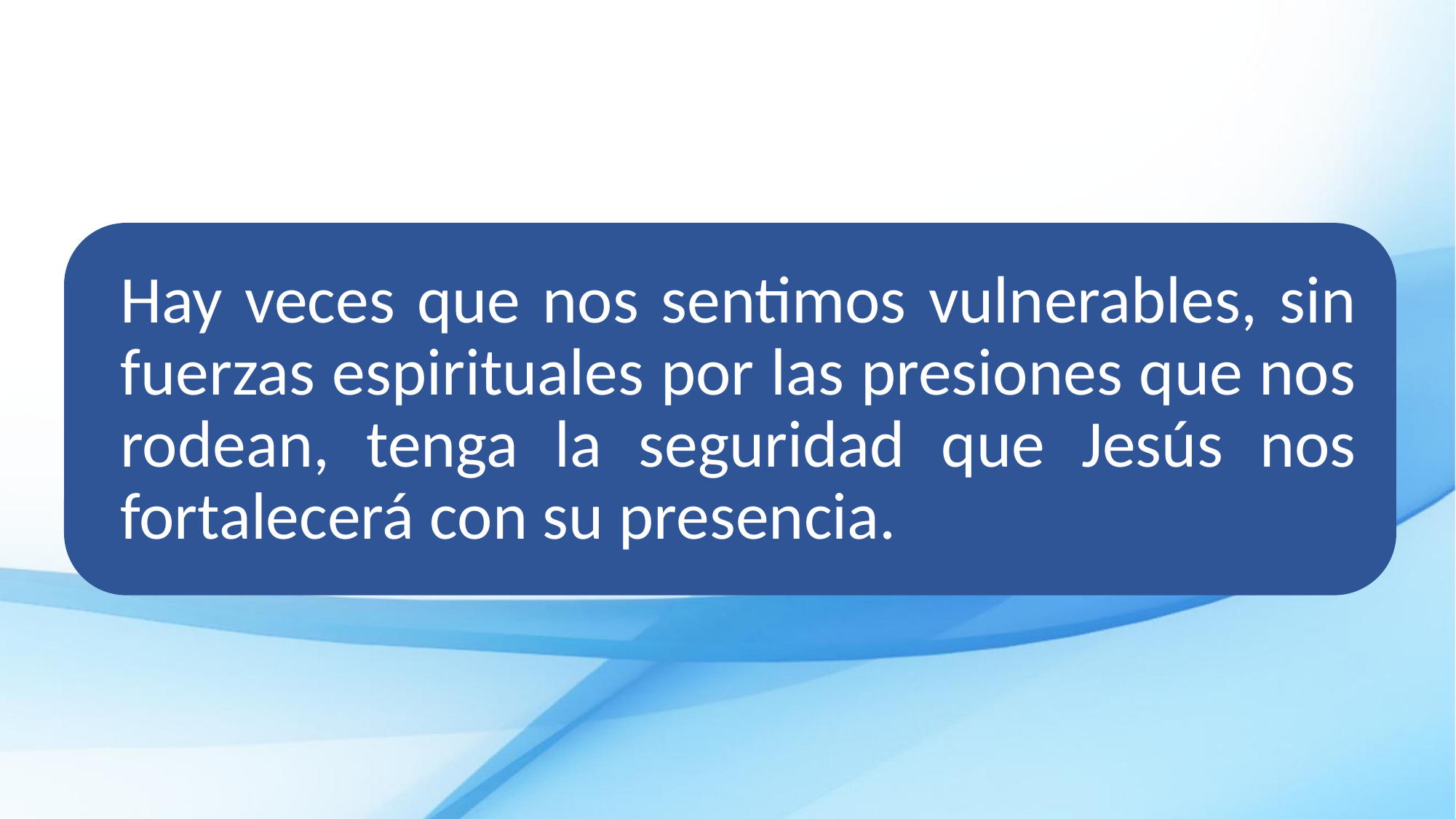

Hay veces que nos sentimos vulnerables, sin fuerzas espirituales por las presiones que nos rodean, tenga la seguridad que Jesús nos fortalecerá con su presencia.